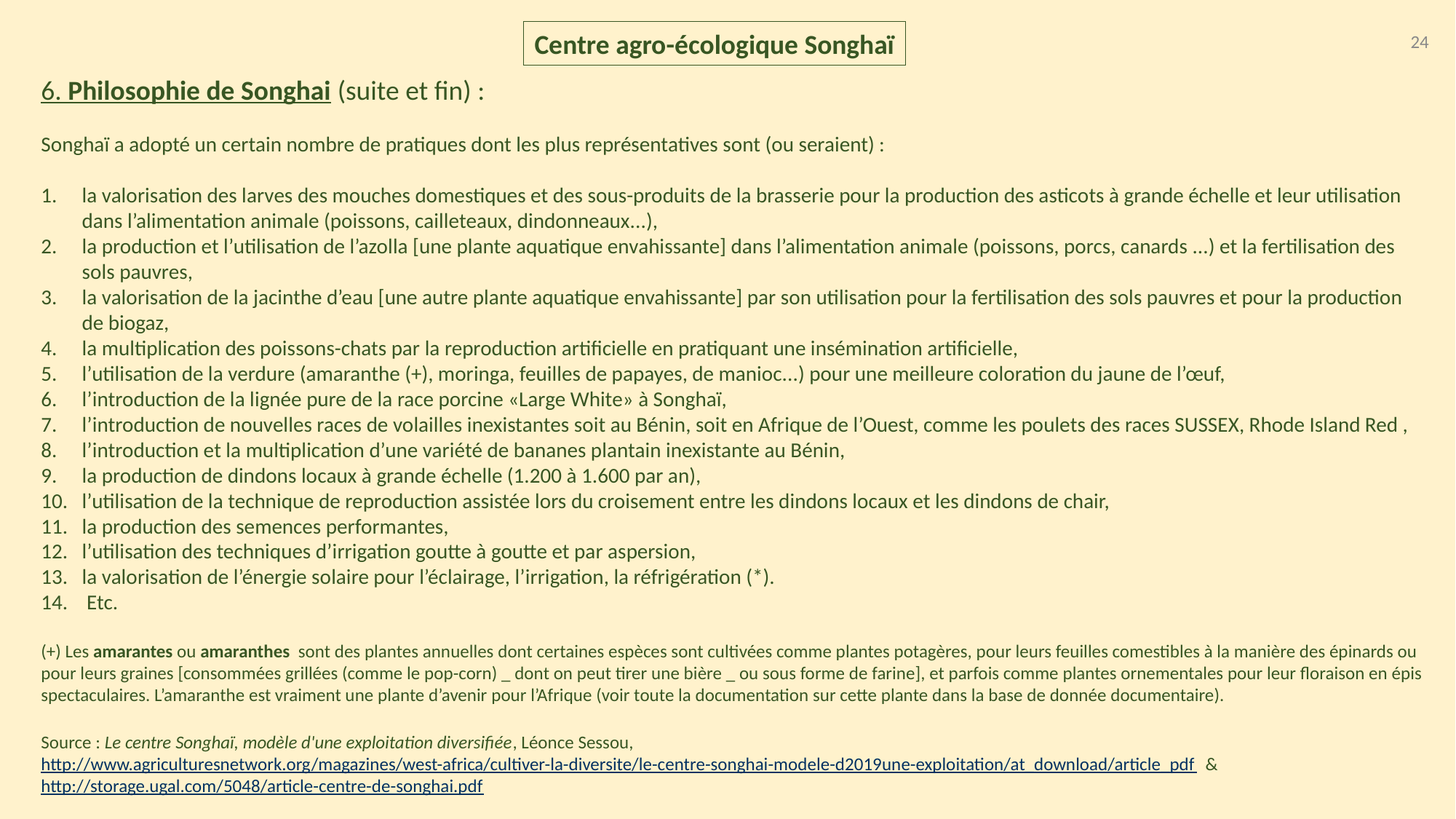

Centre agro-écologique Songhaï
24
6. Philosophie de Songhai (suite et fin) :

Songhaï a adopté un certain nombre de pratiques dont les plus représentatives sont (ou seraient) :

la valorisation des larves des mouches domestiques et des sous-produits de la brasserie pour la production des asticots à grande échelle et leur utilisation dans l’alimentation animale (poissons, cailleteaux, dindonneaux...),
la production et l’utilisation de l’azolla [une plante aquatique envahissante] dans l’alimentation animale (poissons, porcs, canards ...) et la fertilisation des sols pauvres,
la valorisation de la jacinthe d’eau [une autre plante aquatique envahissante] par son utilisation pour la fertilisation des sols pauvres et pour la production de biogaz,
la multiplication des poissons-chats par la reproduction artificielle en pratiquant une insémination artificielle,
l’utilisation de la verdure (amaranthe (+), moringa, feuilles de papayes, de manioc...) pour une meilleure coloration du jaune de l’œuf,
l’introduction de la lignée pure de la race porcine «Large White» à Songhaï,
l’introduction de nouvelles races de volailles inexistantes soit au Bénin, soit en Afrique de l’Ouest, comme les poulets des races SUSSEX, Rhode Island Red ,
l’introduction et la multiplication d’une variété de bananes plantain inexistante au Bénin,
la production de dindons locaux à grande échelle (1.200 à 1.600 par an),
l’utilisation de la technique de reproduction assistée lors du croisement entre les dindons locaux et les dindons de chair,
la production des semences performantes,
l’utilisation des techniques d’irrigation goutte à goutte et par aspersion,
la valorisation de l’énergie solaire pour l’éclairage, l’irrigation, la réfrigération (*).
 Etc.

(+) Les amarantes ou amaranthes  sont des plantes annuelles dont certaines espèces sont cultivées comme plantes potagères, pour leurs feuilles comestibles à la manière des épinards ou pour leurs graines [consommées grillées (comme le pop-corn) _ dont on peut tirer une bière _ ou sous forme de farine], et parfois comme plantes ornementales pour leur floraison en épis spectaculaires. L’amaranthe est vraiment une plante d’avenir pour l’Afrique (voir toute la documentation sur cette plante dans la base de donnée documentaire).

Source : Le centre Songhaï, modèle d'une exploitation diversifiée, Léonce Sessou, http://www.agriculturesnetwork.org/magazines/west-africa/cultiver-la-diversite/le-centre-songhai-modele-d2019une-exploitation/at_download/article_pdf  & http://storage.ugal.com/5048/article-centre-de-songhai.pdf